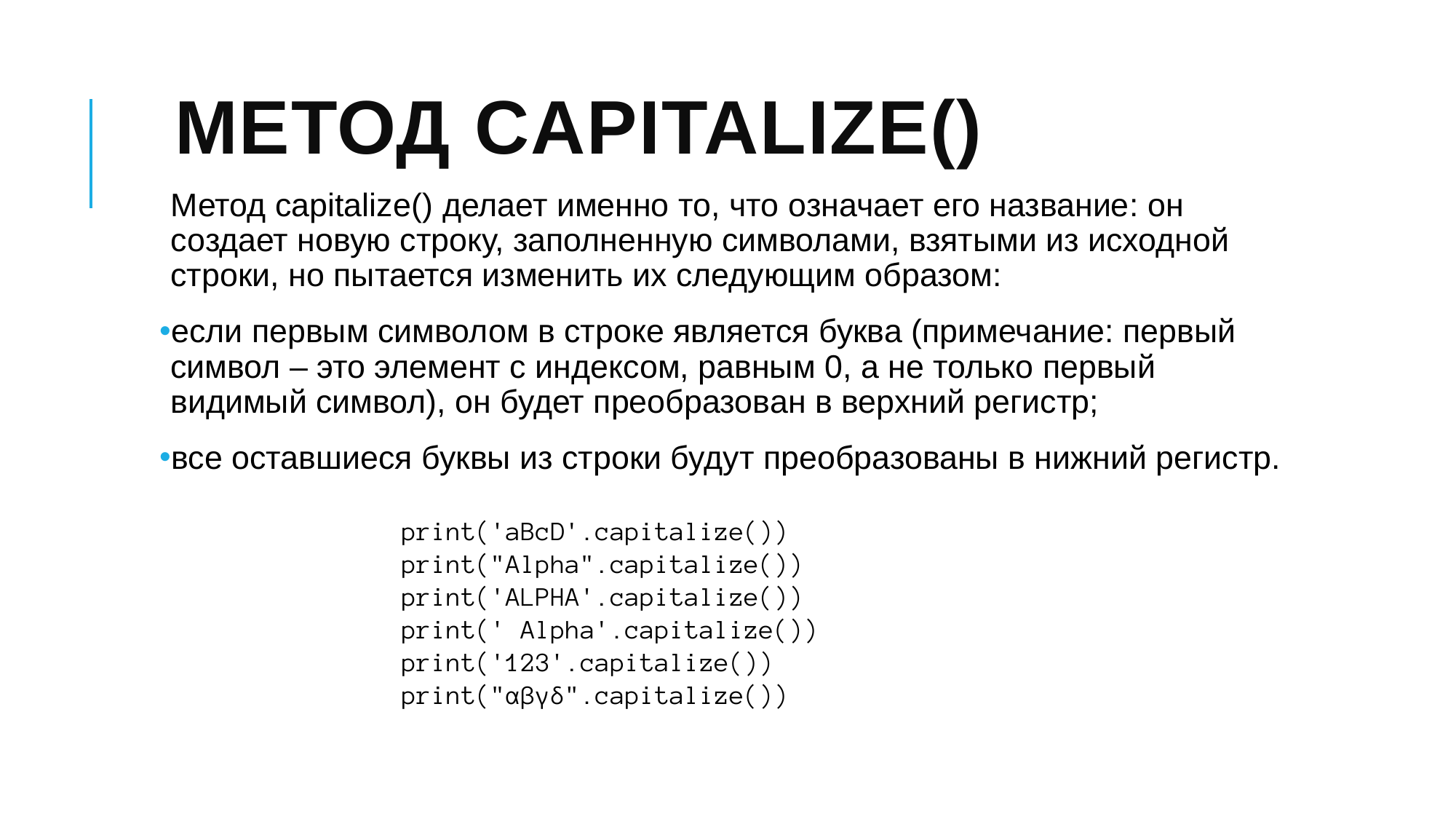

# Метод capitalize()
Метод capitalize() делает именно то, что означает его название: он создает новую строку, заполненную символами, взятыми из исходной строки, но пытается изменить их следующим образом:
если первым символом в строке является буква (примечание: первый символ – это элемент с индексом, равным 0, а не только первый видимый символ), он будет преобразован в верхний регистр;
все оставшиеся буквы из строки будут преобразованы в нижний регистр.
print('aBcD'.capitalize())
print("Alpha".capitalize())
print('ALPHA'.capitalize())
print(' Alpha'.capitalize())
print('123'.capitalize())
print("αβγδ".capitalize())